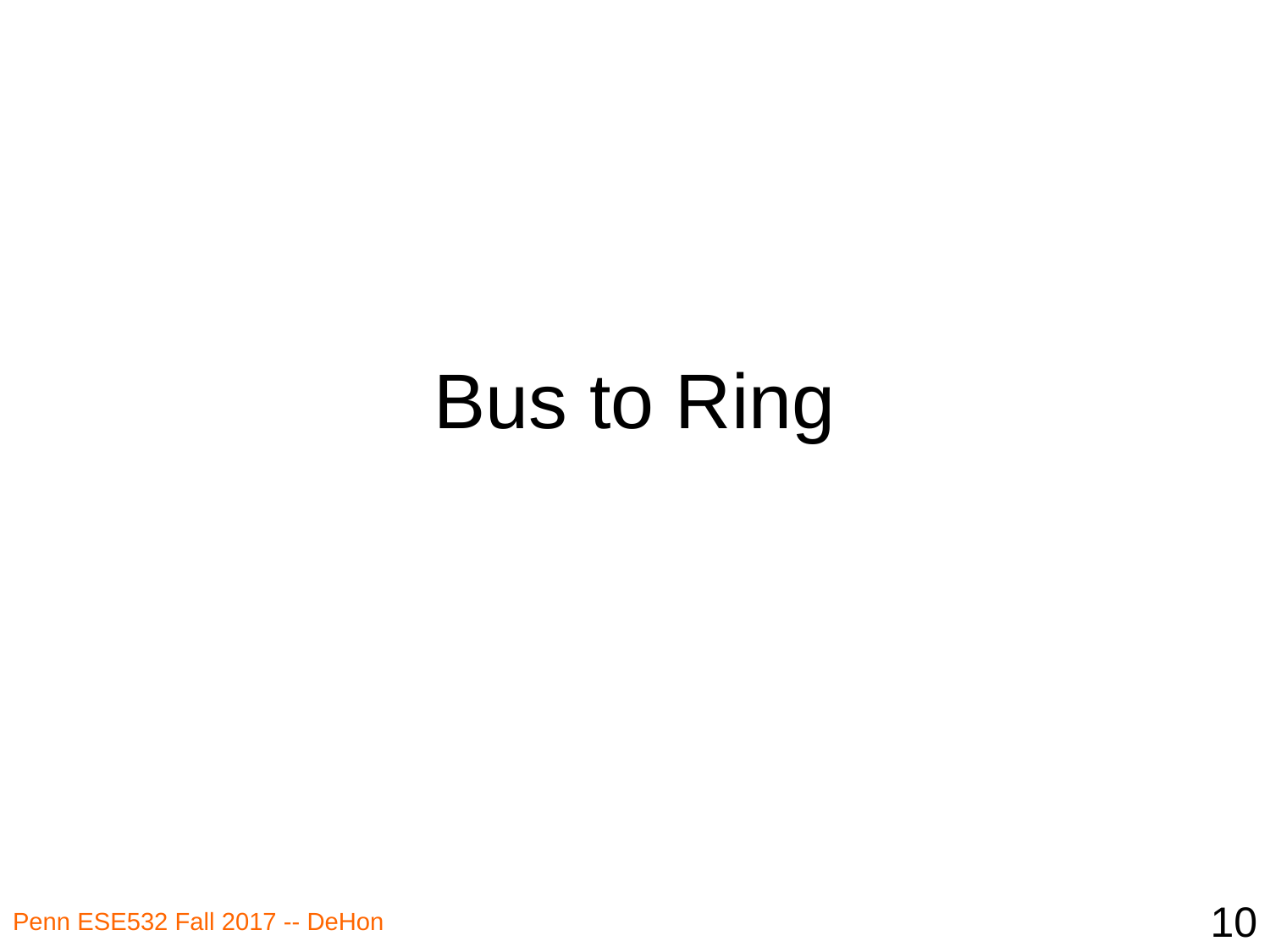

# Bus to Ring

10
Penn ESE532 Fall 2017 -- DeHon